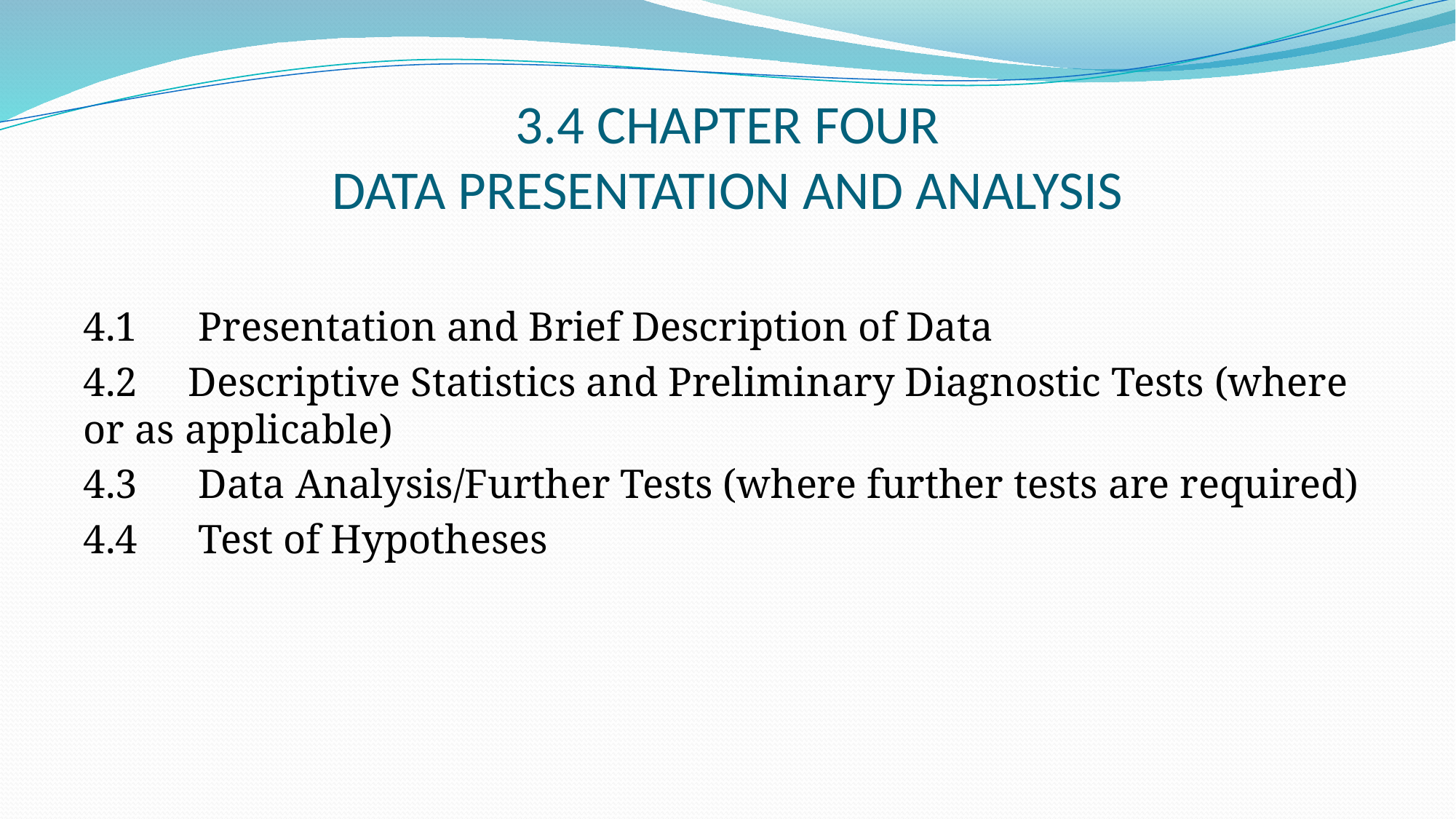

# 3.4 CHAPTER FOUR DATA PRESENTATION AND ANALYSIS

4.1      Presentation and Brief Description of Data
4.2     Descriptive Statistics and Preliminary Diagnostic Tests (where or as applicable)
4.3      Data Analysis/Further Tests (where further tests are required)
4.4      Test of Hypotheses